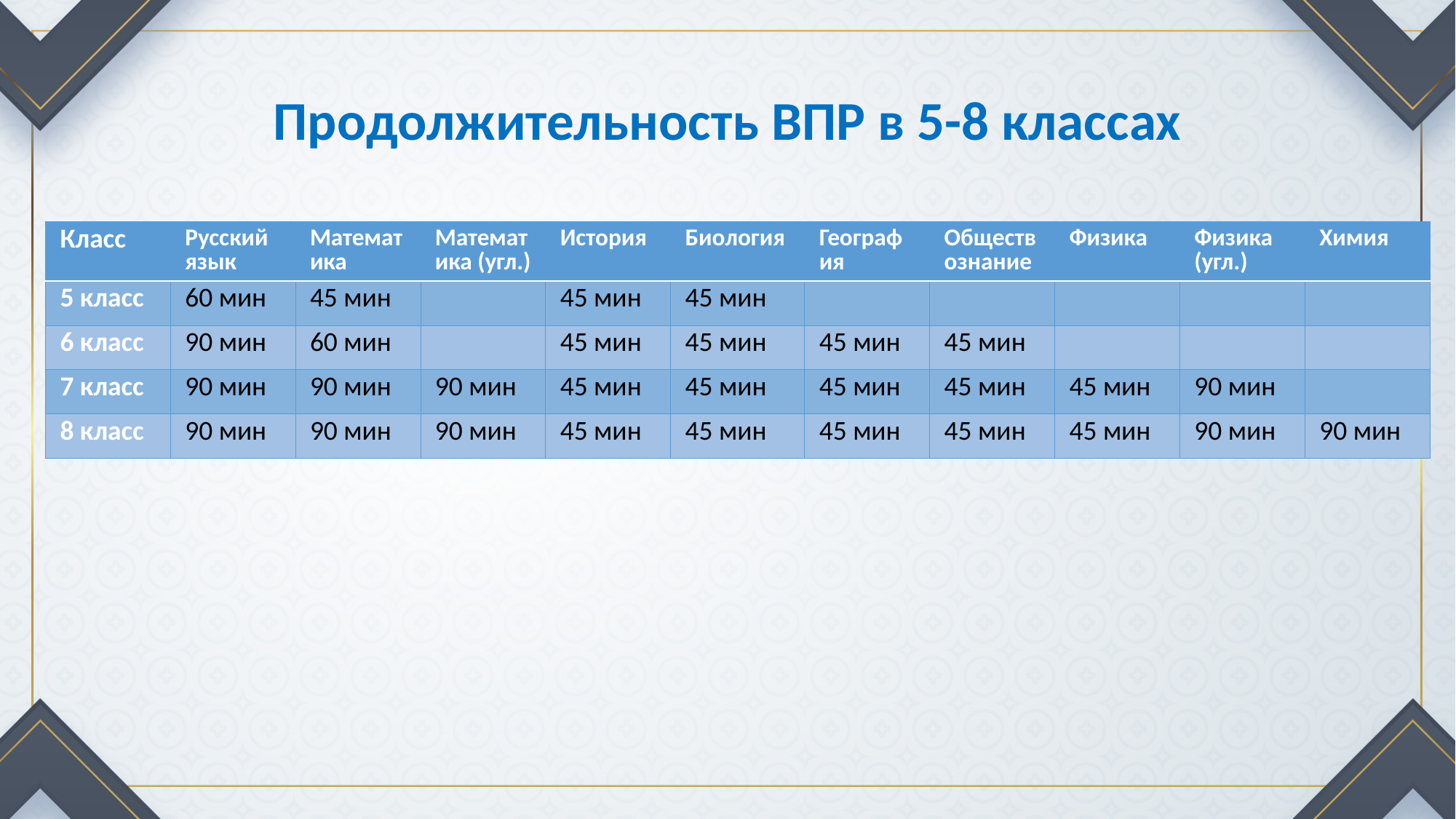

# Продолжительность ВПР в 5-8 классах
| Класс | Русский язык | Математика | Математика (угл.) | История | Биология | География | Обществознание | Физика | Физика (угл.) | Химия |
| --- | --- | --- | --- | --- | --- | --- | --- | --- | --- | --- |
| 5 класс | 60 мин | 45 мин |  | 45 мин | 45 мин |  |  |  |  |  |
| 6 класс | 90 мин | 60 мин |  | 45 мин | 45 мин | 45 мин | 45 мин |  |  |  |
| 7 класс | 90 мин | 90 мин | 90 мин | 45 мин | 45 мин | 45 мин | 45 мин | 45 мин | 90 мин |  |
| 8 класс | 90 мин | 90 мин | 90 мин | 45 мин | 45 мин | 45 мин | 45 мин | 45 мин | 90 мин | 90 мин |